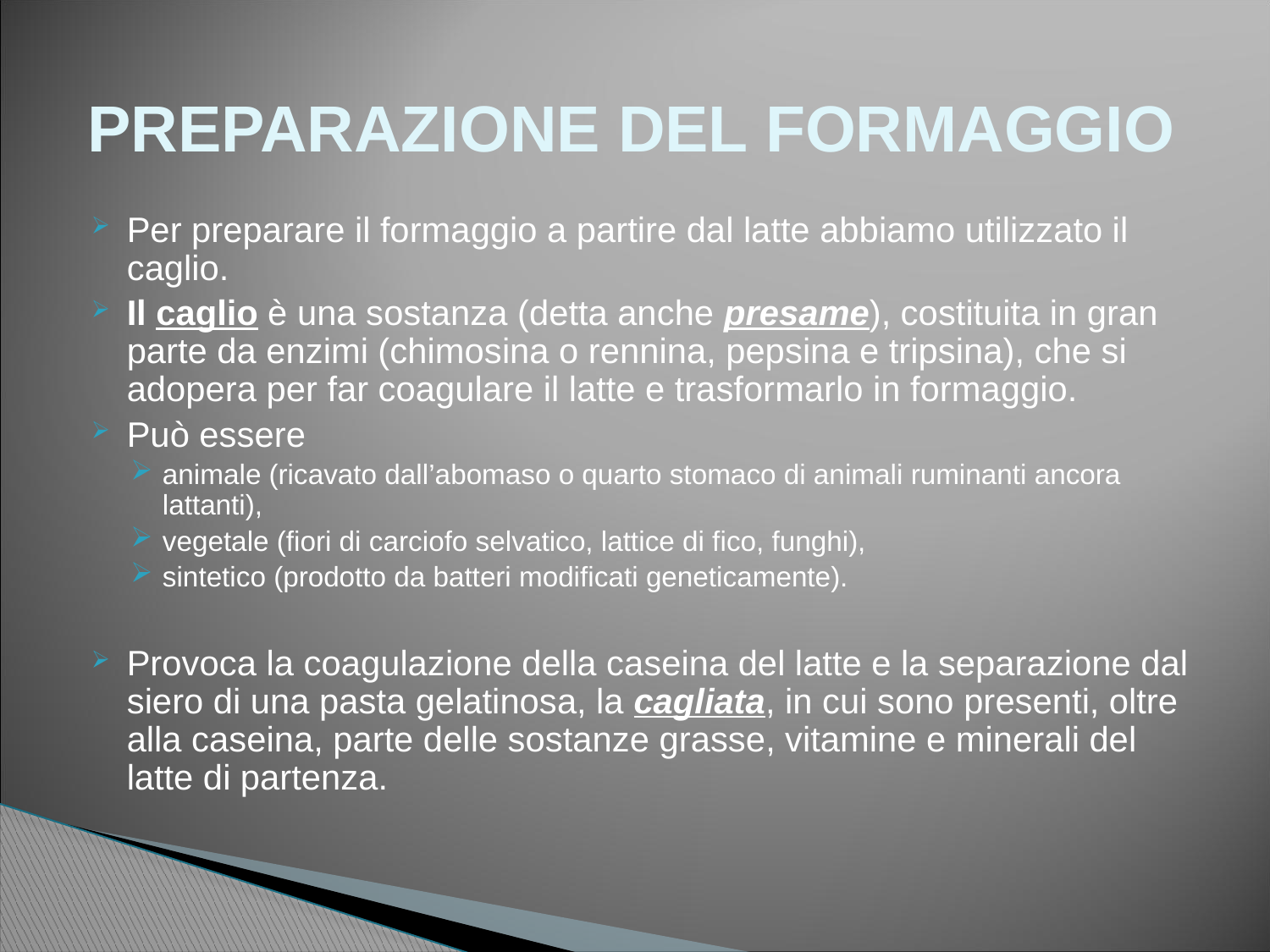

# PREPARAZIONE DEL FORMAGGIO
Per preparare il formaggio a partire dal latte abbiamo utilizzato il caglio.
Il caglio è una sostanza (detta anche presame), costituita in gran parte da enzimi (chimosina o rennina, pepsina e tripsina), che si adopera per far coagulare il latte e trasformarlo in formaggio.
Può essere
animale (ricavato dall’abomaso o quarto stomaco di animali ruminanti ancora lattanti),
vegetale (fiori di carciofo selvatico, lattice di fico, funghi),
sintetico (prodotto da batteri modificati geneticamente).

Provoca la coagulazione della caseina del latte e la separazione dal siero di una pasta gelatinosa, la cagliata, in cui sono presenti, oltre alla caseina, parte delle sostanze grasse, vitamine e minerali del latte di partenza.